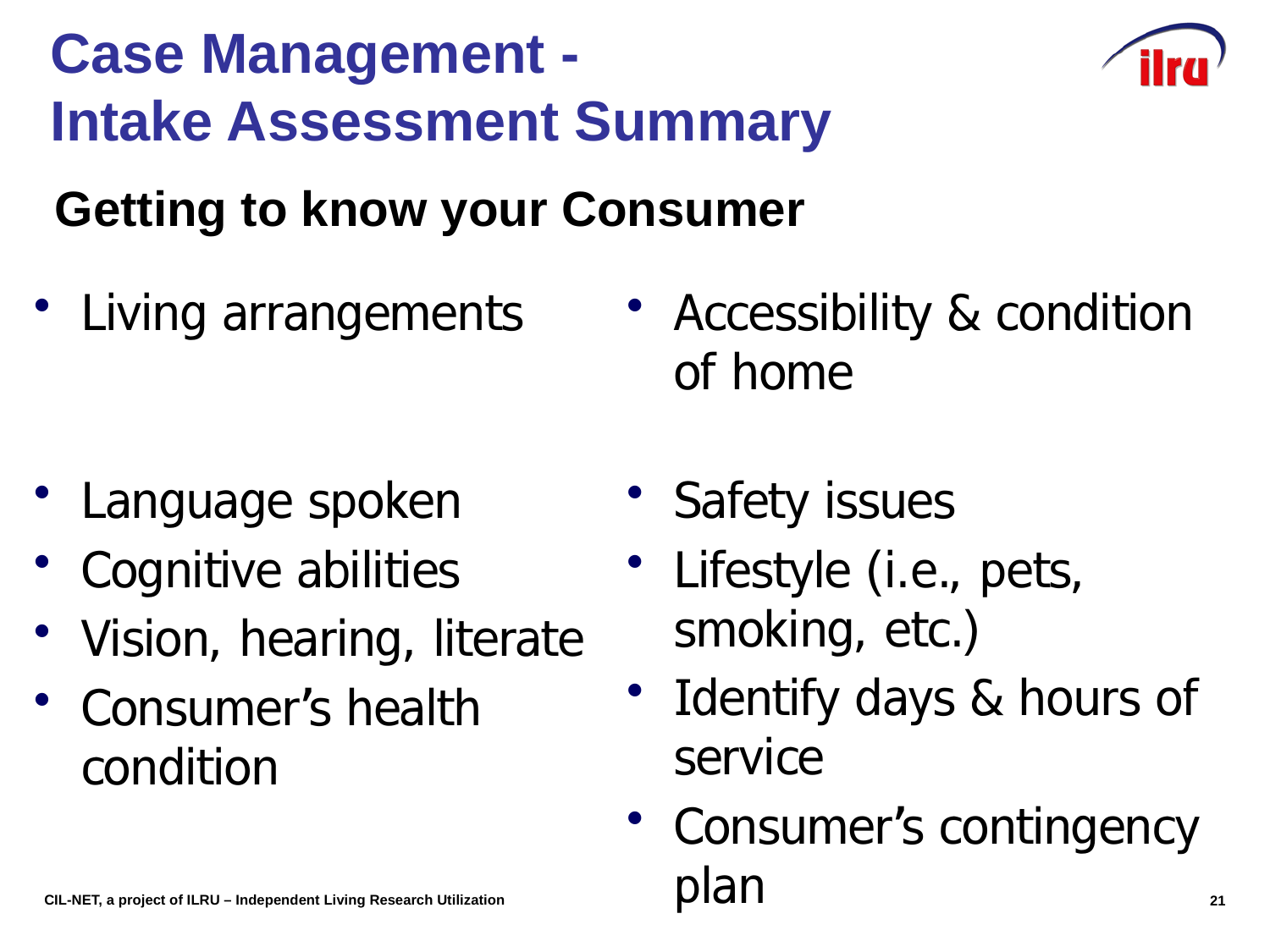

# Case Management - Intake Assessment Summary
Getting to know your Consumer
Living arrangements
Language spoken
Cognitive abilities
Vision, hearing, literate
Consumer’s health
condition

Accessibility & condition of home
Safety issues
Lifestyle (i.e., pets, smoking, etc.)
Identify days & hours of service
Consumer’s contingency plan